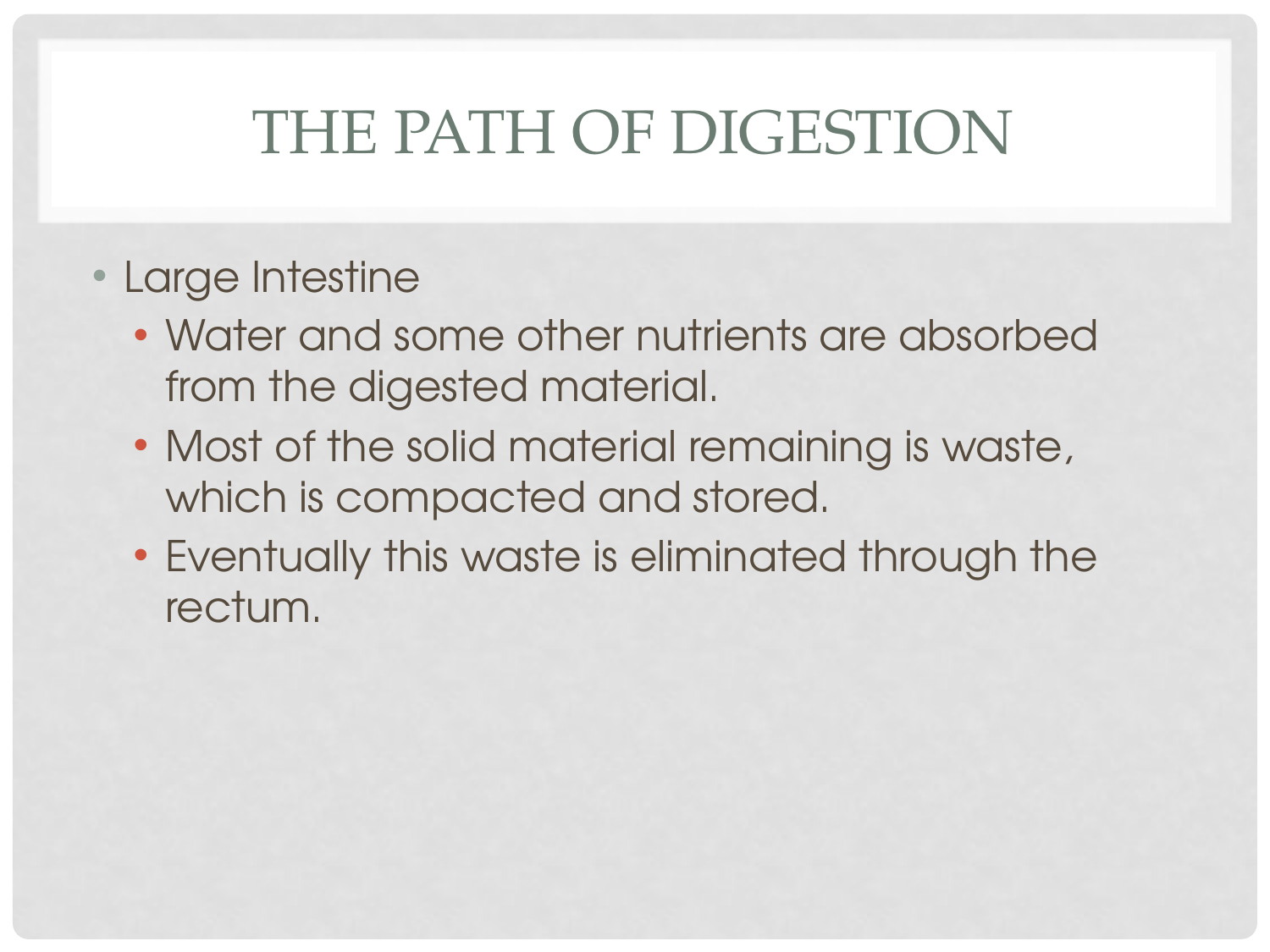

# The path of digestion
Large Intestine
Water and some other nutrients are absorbed from the digested material.
Most of the solid material remaining is waste, which is compacted and stored.
Eventually this waste is eliminated through the rectum.